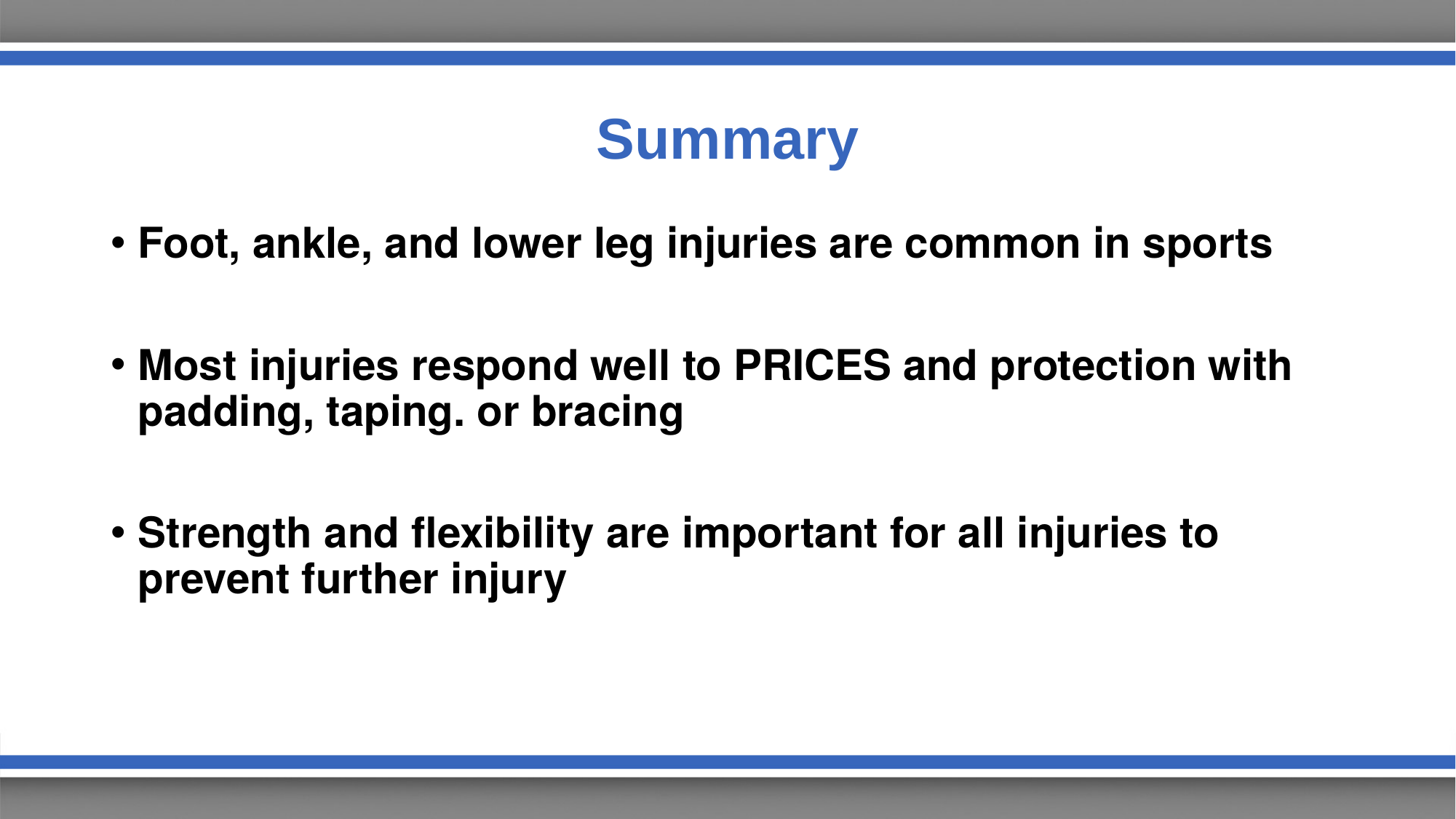

# Summary
Foot, ankle, and lower leg injuries are common in sports

Most injuries respond well to PRICES and protection with padding, taping. or bracing

Strength and flexibility are important for all injuries to prevent further injury